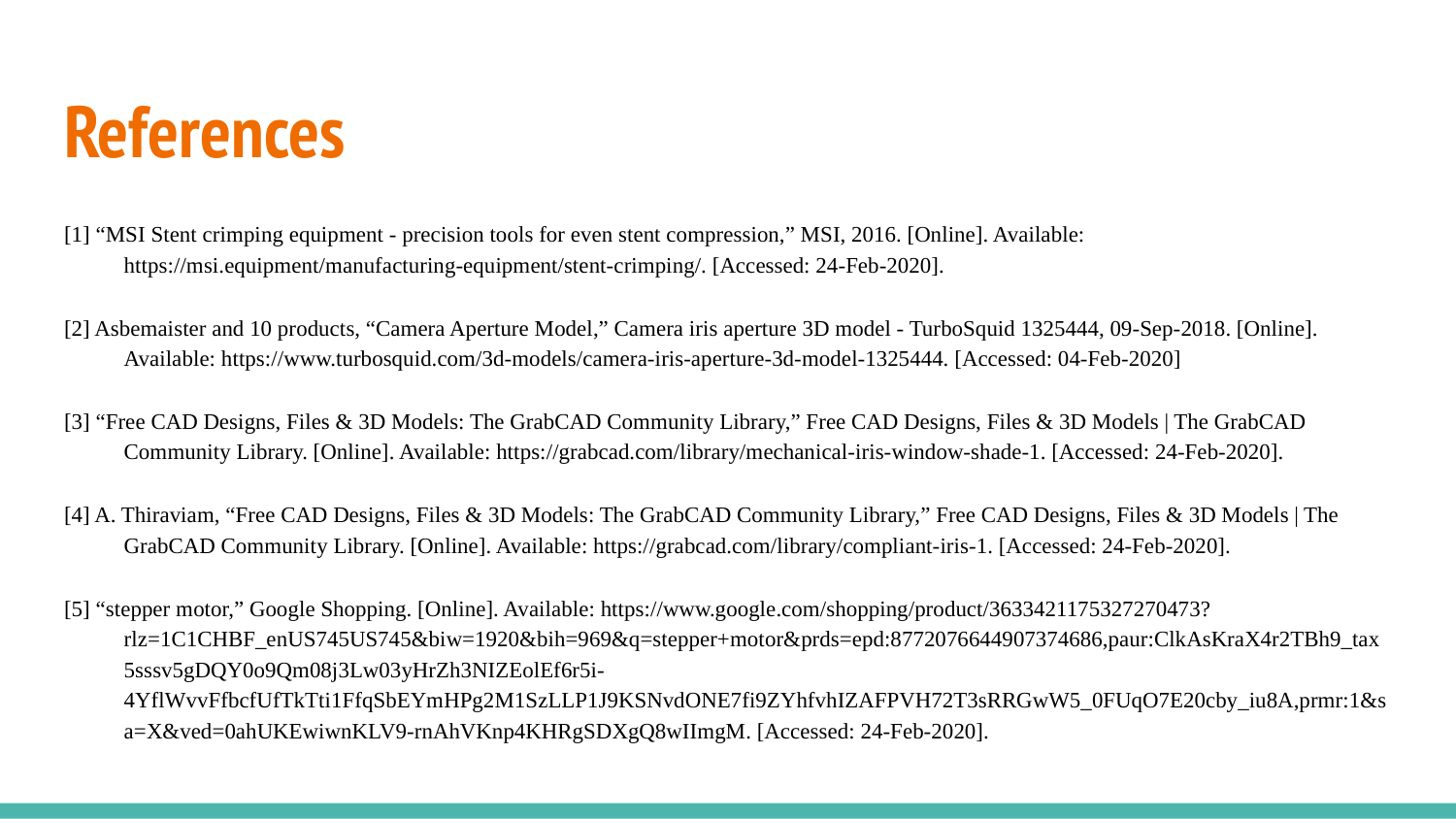

# References
[1] “MSI Stent crimping equipment - precision tools for even stent compression,” MSI, 2016. [Online]. Available: https://msi.equipment/manufacturing-equipment/stent-crimping/. [Accessed: 24-Feb-2020].
[2] Asbemaister and 10 products, “Camera Aperture Model,” Camera iris aperture 3D model - TurboSquid 1325444, 09-Sep-2018. [Online]. Available: https://www.turbosquid.com/3d-models/camera-iris-aperture-3d-model-1325444. [Accessed: 04-Feb-2020]
[3] “Free CAD Designs, Files & 3D Models: The GrabCAD Community Library,” Free CAD Designs, Files & 3D Models | The GrabCAD Community Library. [Online]. Available: https://grabcad.com/library/mechanical-iris-window-shade-1. [Accessed: 24-Feb-2020].
[4] A. Thiraviam, “Free CAD Designs, Files & 3D Models: The GrabCAD Community Library,” Free CAD Designs, Files & 3D Models | The GrabCAD Community Library. [Online]. Available: https://grabcad.com/library/compliant-iris-1. [Accessed: 24-Feb-2020].
[5] “stepper motor,” Google Shopping. [Online]. Available: https://www.google.com/shopping/product/3633421175327270473?rlz=1C1CHBF_enUS745US745&biw=1920&bih=969&q=stepper+motor&prds=epd:8772076644907374686,paur:ClkAsKraX4r2TBh9_tax5sssv5gDQY0o9Qm08j3Lw03yHrZh3NIZEolEf6r5i-4YflWvvFfbcfUfTkTti1FfqSbEYmHPg2M1SzLLP1J9KSNvdONE7fi9ZYhfvhIZAFPVH72T3sRRGwW5_0FUqO7E20cby_iu8A,prmr:1&sa=X&ved=0ahUKEwiwnKLV9-rnAhVKnp4KHRgSDXgQ8wIImgM. [Accessed: 24-Feb-2020].